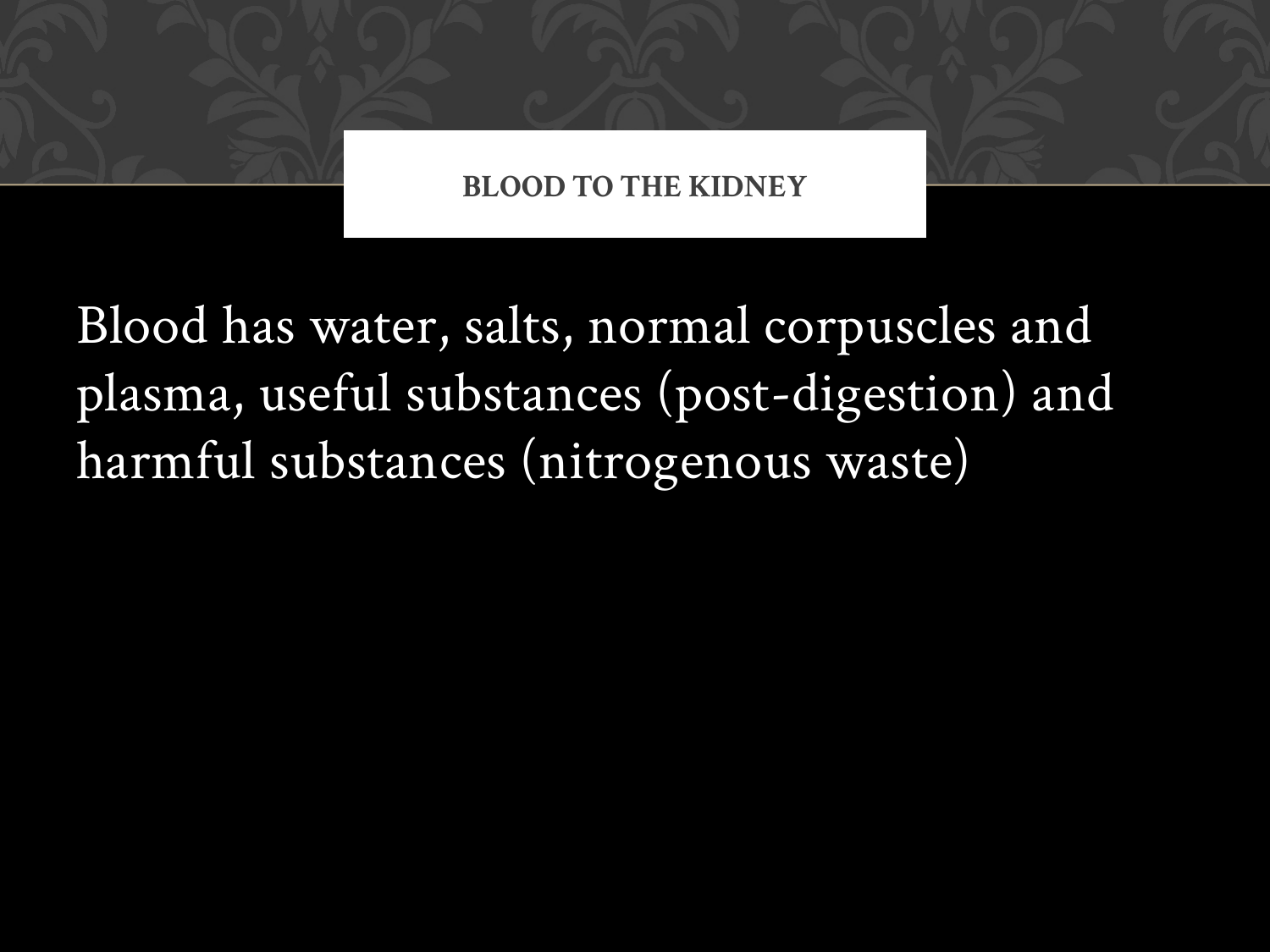

# Blood to the kidney
Blood has water, salts, normal corpuscles and plasma, useful substances (post-digestion) and harmful substances (nitrogenous waste)